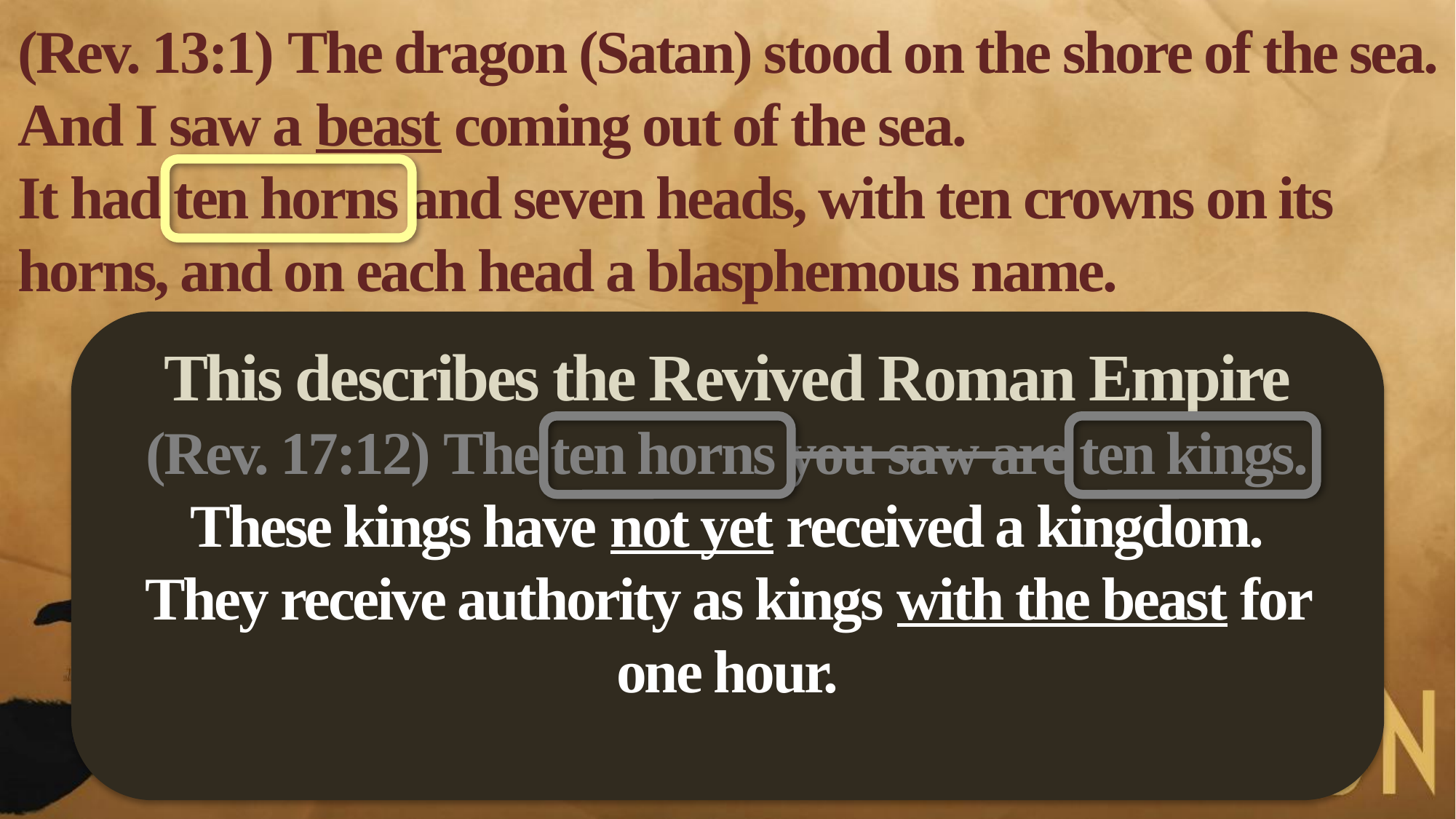

(Rev. 13:1) The dragon (Satan) stood on the shore of the sea.
And I saw a beast coming out of the sea.
It had ten horns and seven heads, with ten crowns on its horns, and on each head a blasphemous name.

This describes the Revived Roman Empire
(Rev. 17:12) The ten horns you saw are ten kings.
These kings have not yet received a kingdom.
They receive authority as kings with the beast for one hour.